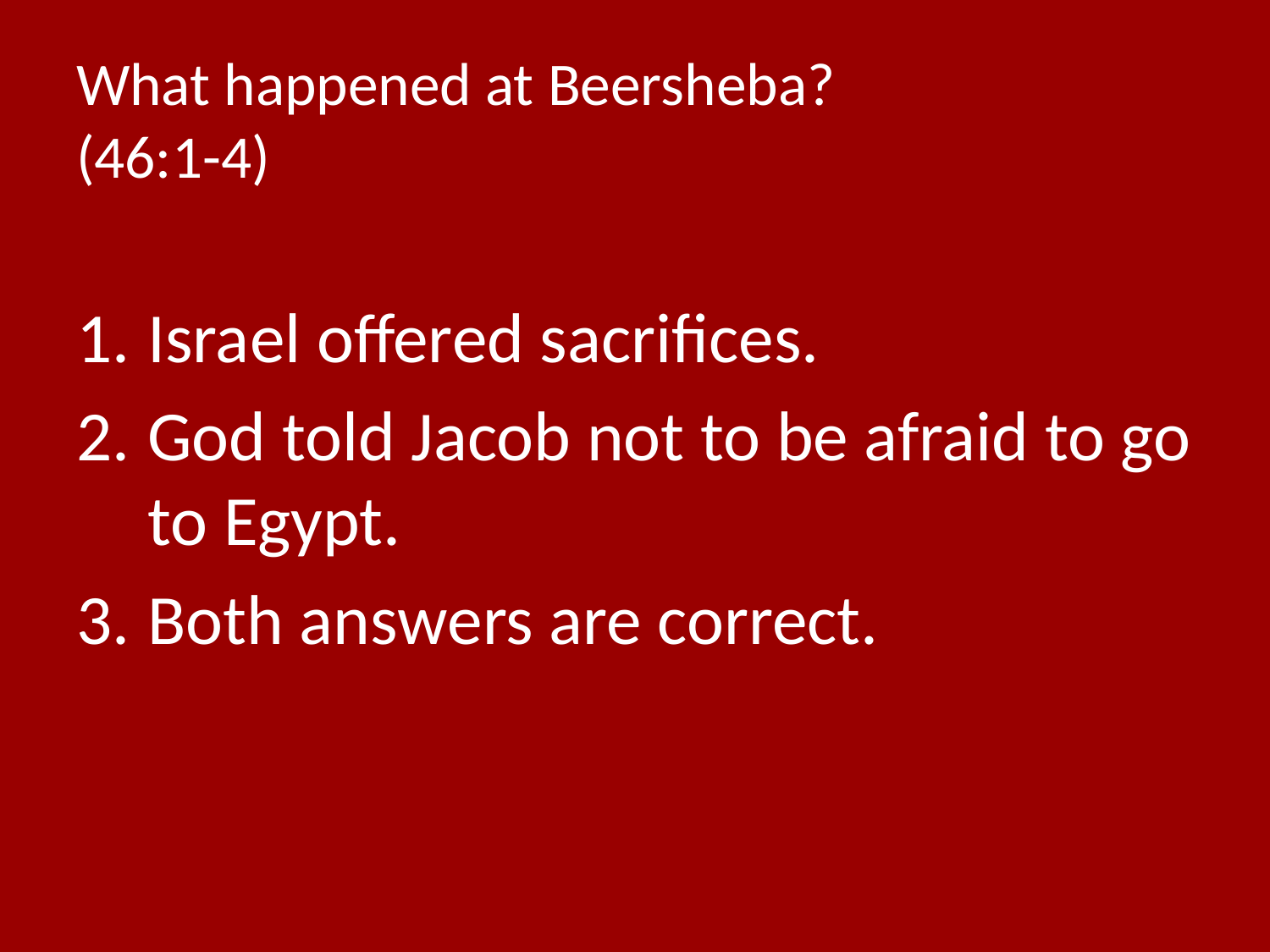

# What happened at Beersheba? (46:1-4)
Israel offered sacrifices.
God told Jacob not to be afraid to go to Egypt.
Both answers are correct.